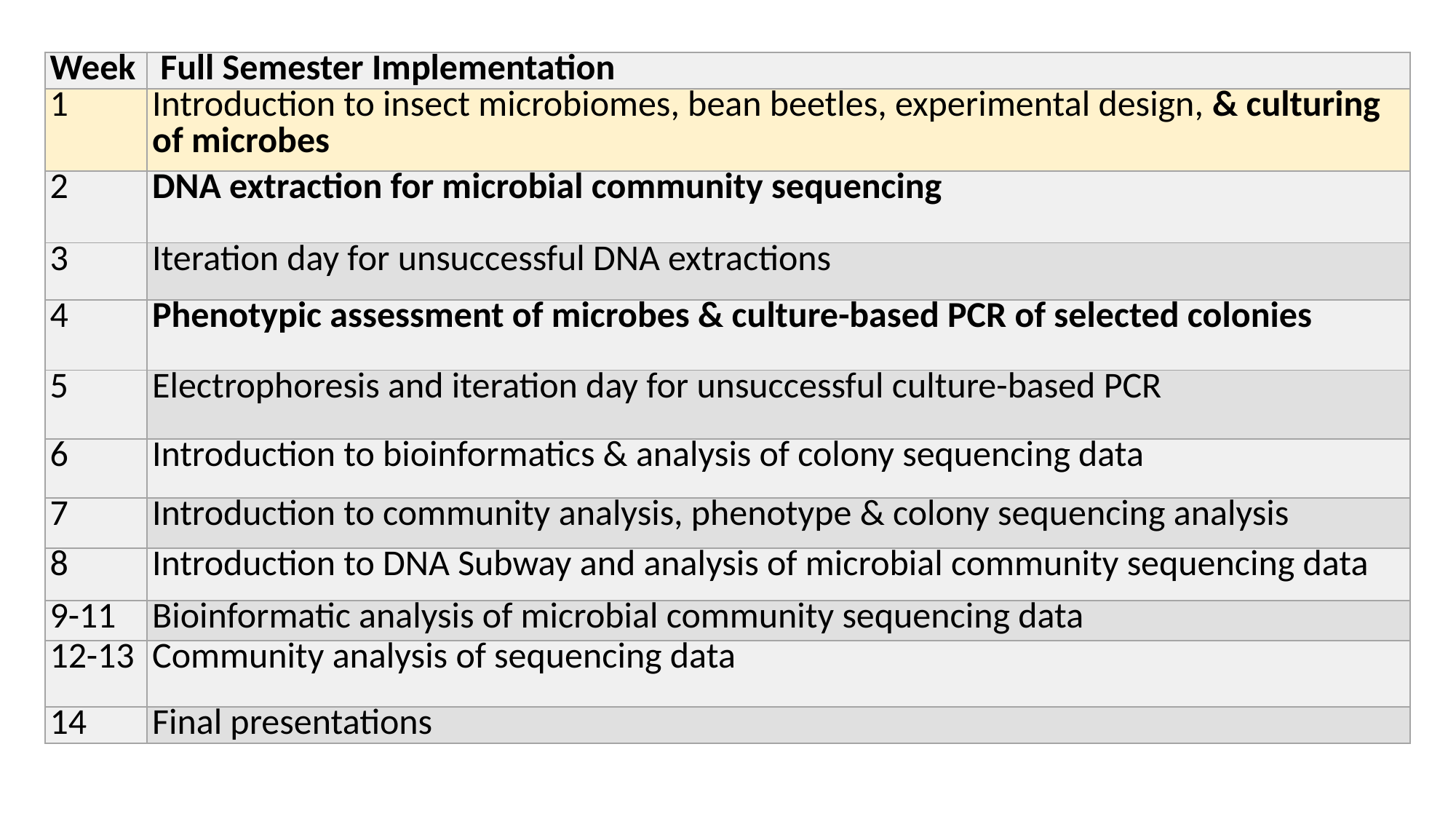

| Week | Full Semester Implementation |
| --- | --- |
| 1 | Introduction to insect microbiomes, bean beetles, experimental design, & culturing of microbes |
| 2 | DNA extraction for microbial community sequencing |
| 3 | Iteration day for unsuccessful DNA extractions |
| 4 | Phenotypic assessment of microbes & culture-based PCR of selected colonies |
| 5 | Electrophoresis and iteration day for unsuccessful culture-based PCR |
| 6 | Introduction to bioinformatics & analysis of colony sequencing data |
| 7 | Introduction to community analysis, phenotype & colony sequencing analysis |
| 8 | Introduction to DNA Subway and analysis of microbial community sequencing data |
| 9-11 | Bioinformatic analysis of microbial community sequencing data |
| 12-13 | Community analysis of sequencing data |
| 14 | Final presentations |